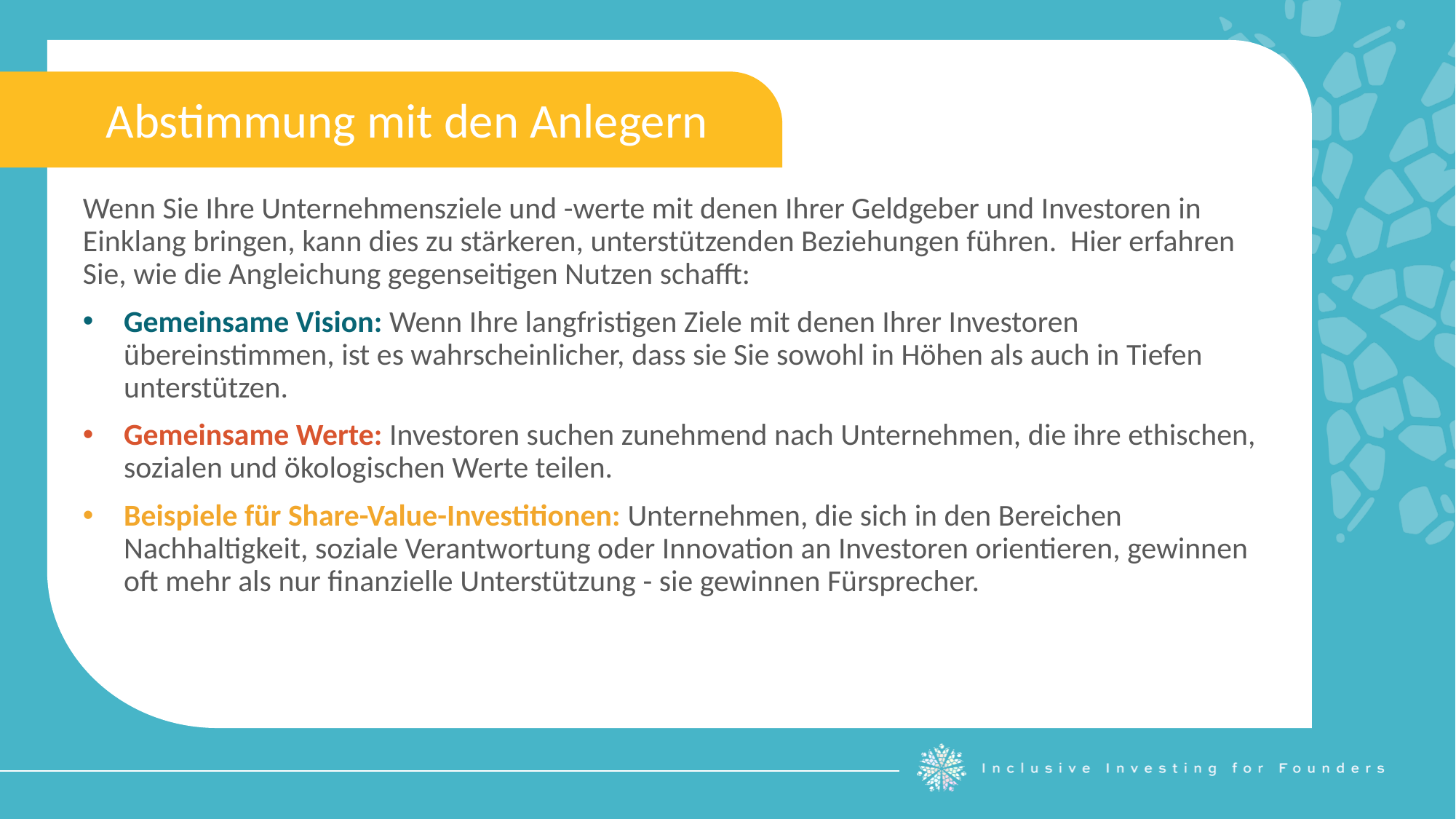

Abstimmung mit den Anlegern
Wenn Sie Ihre Unternehmensziele und -werte mit denen Ihrer Geldgeber und Investoren in Einklang bringen, kann dies zu stärkeren, unterstützenden Beziehungen führen.  Hier erfahren Sie, wie die Angleichung gegenseitigen Nutzen schafft:
Gemeinsame Vision: Wenn Ihre langfristigen Ziele mit denen Ihrer Investoren übereinstimmen, ist es wahrscheinlicher, dass sie Sie sowohl in Höhen als auch in Tiefen unterstützen.
Gemeinsame Werte: Investoren suchen zunehmend nach Unternehmen, die ihre ethischen, sozialen und ökologischen Werte teilen.
Beispiele für Share-Value-Investitionen: Unternehmen, die sich in den Bereichen Nachhaltigkeit, soziale Verantwortung oder Innovation an Investoren orientieren, gewinnen oft mehr als nur finanzielle Unterstützung - sie gewinnen Fürsprecher.